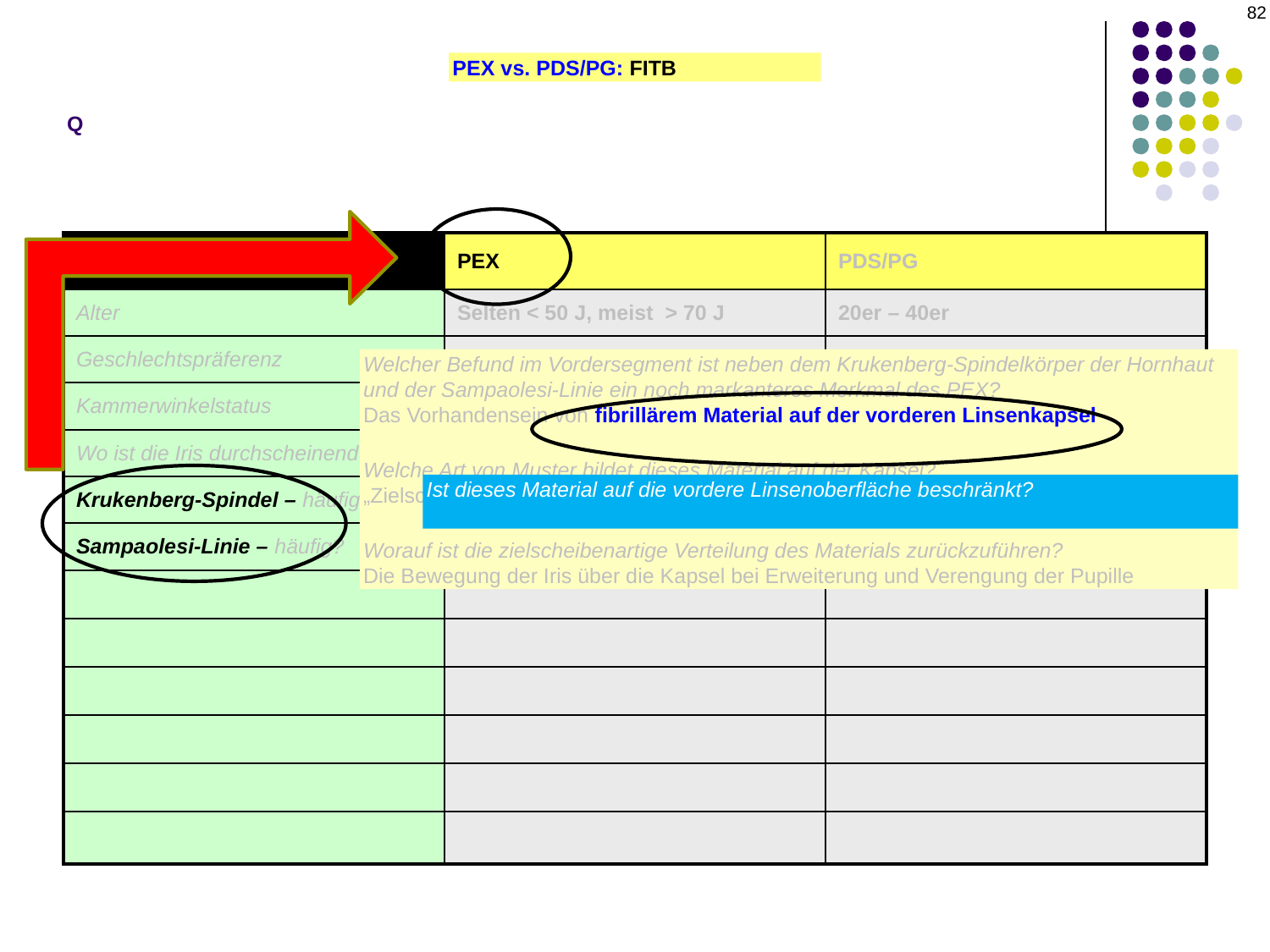

82
Q
PEX vs. PDS/PG: FITB

|  | PEX | PDS/PG |
| --- | --- | --- |
| Alter | Selten < 50 J, meist > 70 J | 20er – 40er |
| Geschlechtspräferenz | F > M | M > F |
| Kammerwinkelstatus | Enger | Weit geöffnet |
| Wo ist die Iris durchscheinend? | Pupillensaum | Radiär, mittlere Peripherie |
| Krukenberg-Spindel – häufig? | seltener | Sehr häufig |
| Sampaolesi-Linie – häufig? | Sehr häufig | seltener |
|  |  |  |
|  |  |  |
|  |  |  |
|  |  |  |
|  |  |  |
|  |  |  |
Welcher Befund im Vordersegment ist neben dem Krukenberg-Spindelkörper der Hornhaut und der Sampaolesi-Linie ein noch markanteres Merkmal des PEX?
Das Vorhandensein von fibrillärem Material auf der vorderen Linsenkapsel

Welche Art von Muster bildet dieses Material auf der Kapsel?
„Zielscheibenartig“

Worauf ist die zielscheibenartige Verteilung des Materials zurückzuführen?
Die Bewegung der Iris über die Kapsel bei Erweiterung und Verengung der Pupille

Ist dieses Material auf die vordere Linsenoberfläche beschränkt?
Nein, es ist sowohl in der vorderen als auch in der hinteren Augenkammer zu finden